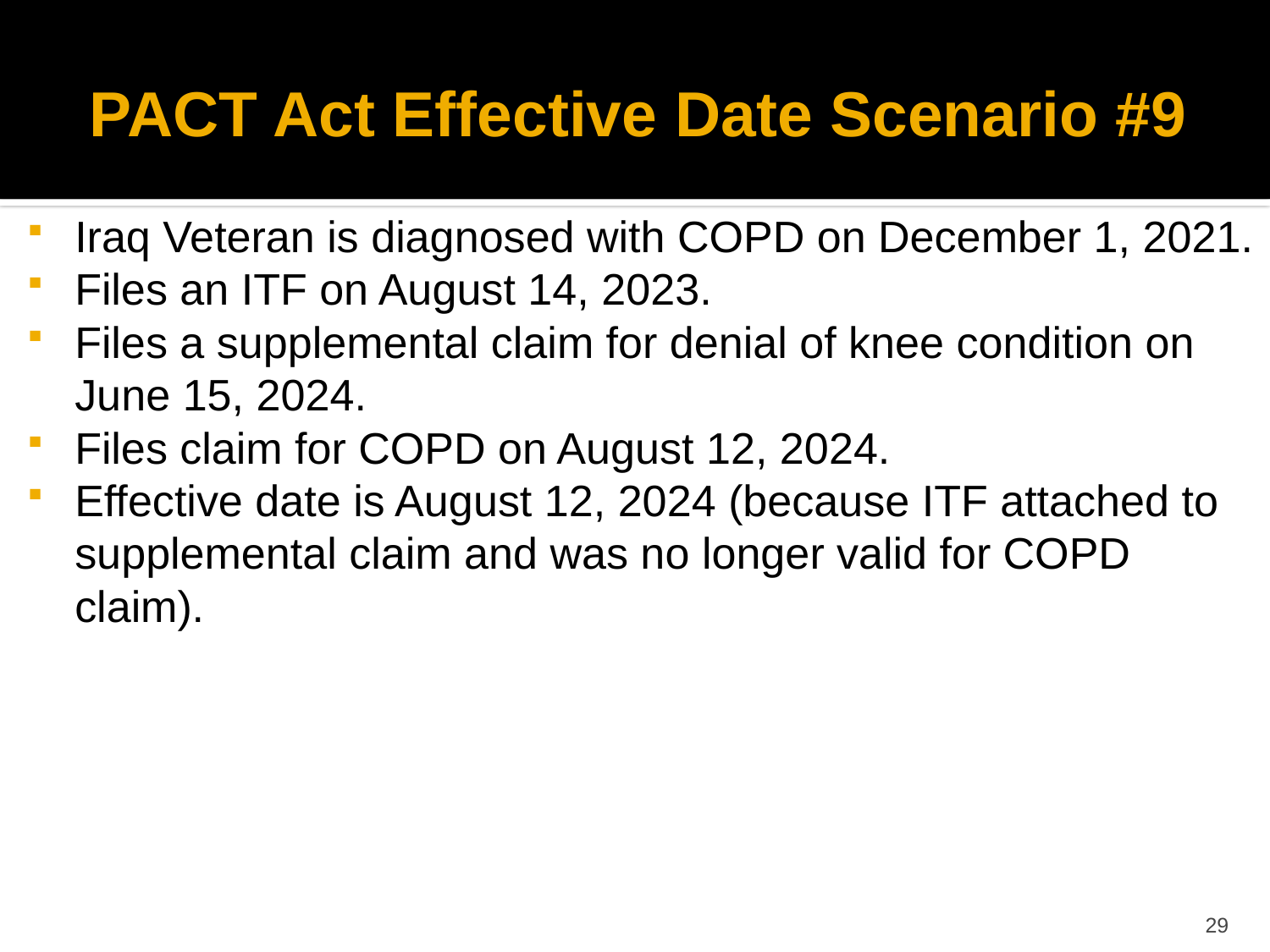

# PACT Act Effective Date Scenario #9
Iraq Veteran is diagnosed with COPD on December 1, 2021.
Files an ITF on August 14, 2023.
Files a supplemental claim for denial of knee condition on June 15, 2024.
Files claim for COPD on August 12, 2024.
Effective date is August 12, 2024 (because ITF attached to supplemental claim and was no longer valid for COPD claim).

29